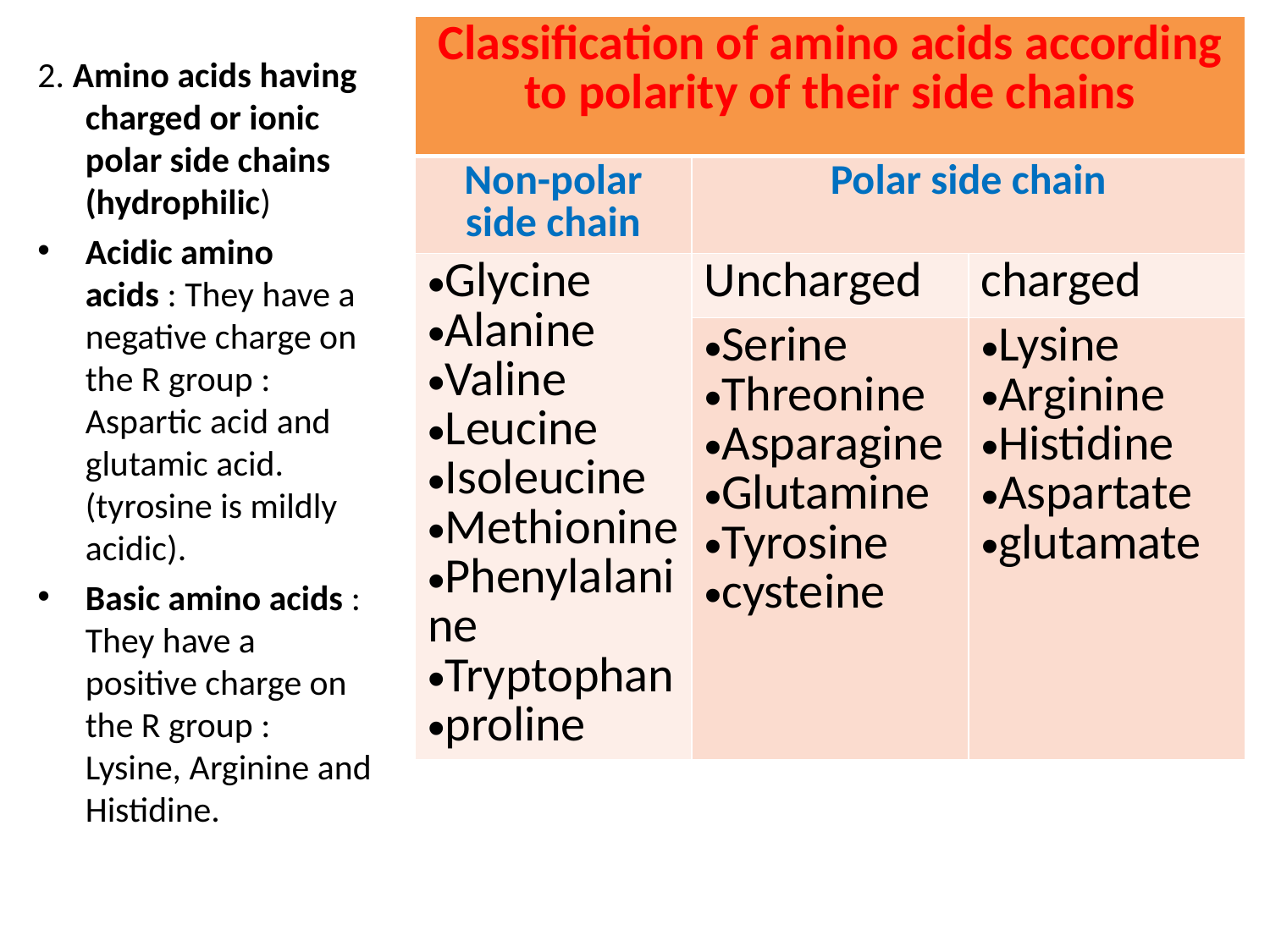

| Classification of amino acids according to polarity of their side chains |  |  |
| --- | --- | --- |
| Non-polar side chain | Polar side chain |  |
| Glycine Alanine Valine Leucine Isoleucine Methionine Phenylalanine Tryptophan proline | Uncharged | charged |
|  | Serine Threonine Asparagine Glutamine Tyrosine cysteine | Lysine Arginine Histidine Aspartate glutamate |
2. Amino acids having charged or ionic polar side chains (hydrophilic)
Acidic amino acids : They have a negative charge on the R group : Aspartic acid and glutamic acid. (tyrosine is mildly acidic).
Basic amino acids : They have a positive charge on the R group : Lysine, Arginine and Histidine.